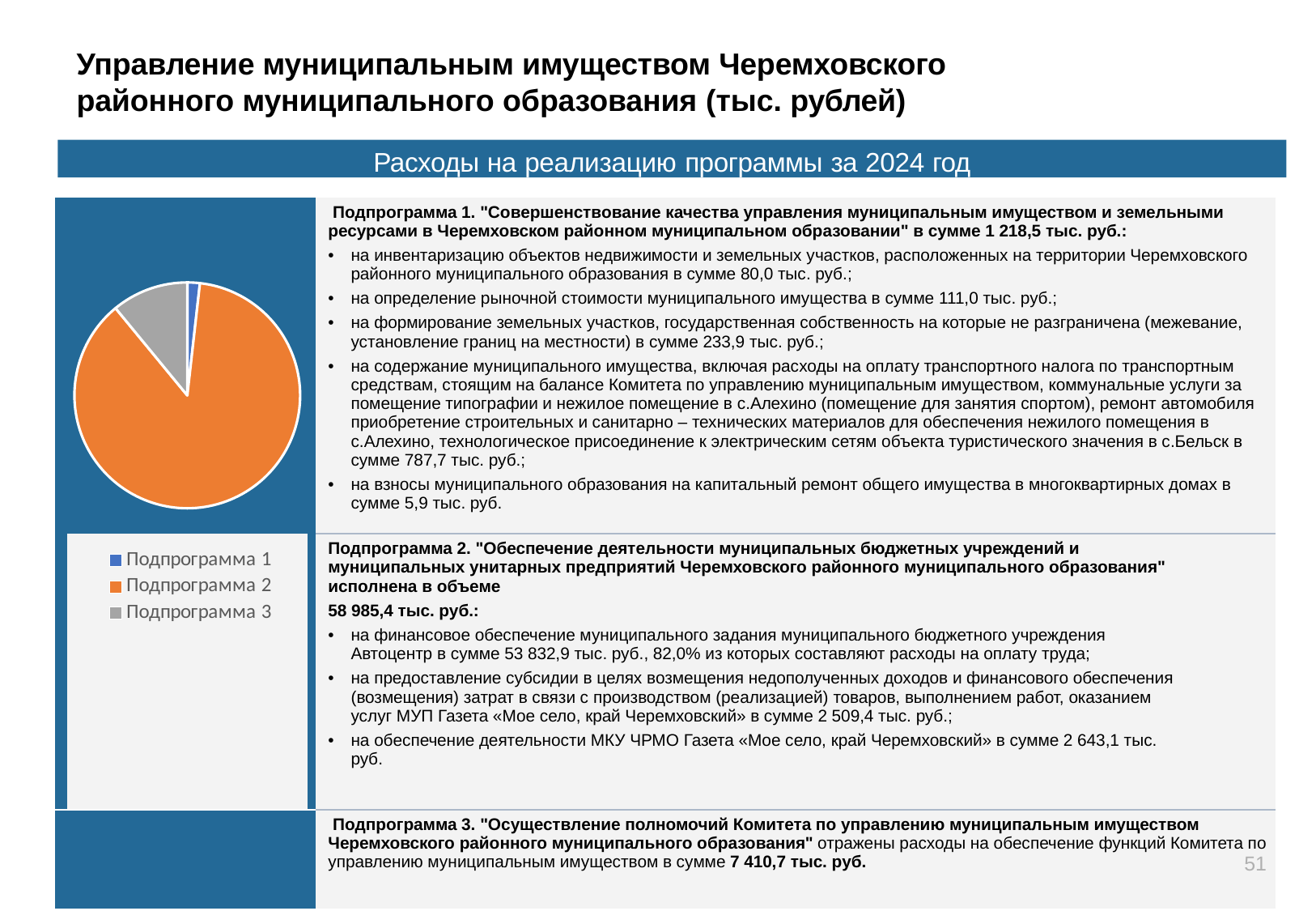

Управление муниципальным имуществом Черемховского районного муниципального образования (тыс. рублей)
Расходы на реализацию программы за 2024 год
|  |  |  | Подпрограмма 1. "Совершенствование качества управления муниципальным имуществом и земельными ресурсами в Черемховском районном муниципальном образовании" в сумме 1 218,5 тыс. руб.: на инвентаризацию объектов недвижимости и земельных участков, расположенных на территории Черемховского районного муниципального образования в сумме 80,0 тыс. руб.; на определение рыночной стоимости муниципального имущества в сумме 111,0 тыс. руб.; на формирование земельных участков, государственная собственность на которые не разграничена (межевание, установление границ на местности) в сумме 233,9 тыс. руб.; на содержание муниципального имущества, включая расходы на оплату транспортного налога по транспортным средствам, стоящим на балансе Комитета по управлению муниципальным имуществом, коммунальные услуги за помещение типографии и нежилое помещение в с.Алехино (помещение для занятия спортом), ремонт автомобиля приобретение строительных и санитарно – технических материалов для обеспечения нежилого помещения в с.Алехино, технологическое присоединение к электрическим сетям объекта туристического значения в с.Бельск в сумме 787,7 тыс. руб.; на взносы муниципального образования на капитальный ремонт общего имущества в многоквартирных домах в сумме 5,9 тыс. руб. |  |
| --- | --- | --- | --- | --- |
|  |  |  | Подпрограмма 2. "Обеспечение деятельности муниципальных бюджетных учреждений и муниципальных унитарных предприятий Черемховского районного муниципального образования" исполнена в объеме 58 985,4 тыс. руб.: на финансовое обеспечение муниципального задания муниципального бюджетного учреждения Автоцентр в сумме 53 832,9 тыс. руб., 82,0% из которых составляют расходы на оплату труда; на предоставление субсидии в целях возмещения недополученных доходов и финансового обеспечения (возмещения) затрат в связи с производством (реализацией) товаров, выполнением работ, оказанием услуг МУП Газета «Мое село, край Черемховский» в сумме 2 509,4 тыс. руб.; на обеспечение деятельности МКУ ЧРМО Газета «Мое село, край Черемховский» в сумме 2 643,1 тыс. руб. |  |
|  |  |  | Подпрограмма 3. "Осуществление полномочий Комитета по управлению муниципальным имуществом Черемховского районного муниципального образования" отражены расходы на обеспечение функций Комитета по управлению муниципальным имуществом в сумме 7 410,7 тыс. руб. |  |

### Chart

| Category | Доля в ощем объеме |
|---|---|
| Подпрограмма 1 | 1218.5 |
| Подпрограмма 2 | 58985.4 |
| Подпрограмма 3 | 7410.7 |
51